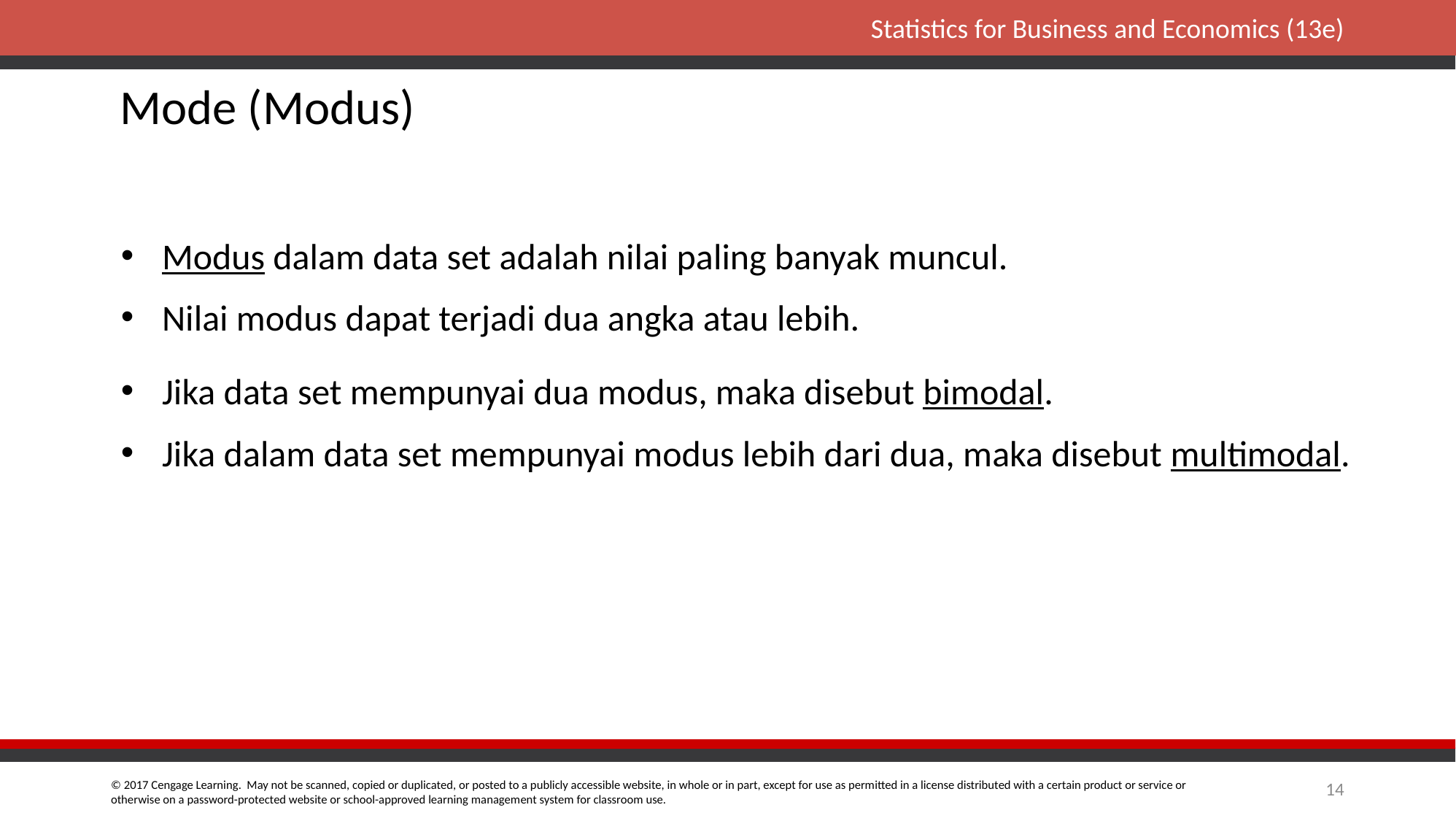

# Mode (Modus)
Modus dalam data set adalah nilai paling banyak muncul.
Nilai modus dapat terjadi dua angka atau lebih.
Jika data set mempunyai dua modus, maka disebut bimodal.
Jika dalam data set mempunyai modus lebih dari dua, maka disebut multimodal.
14